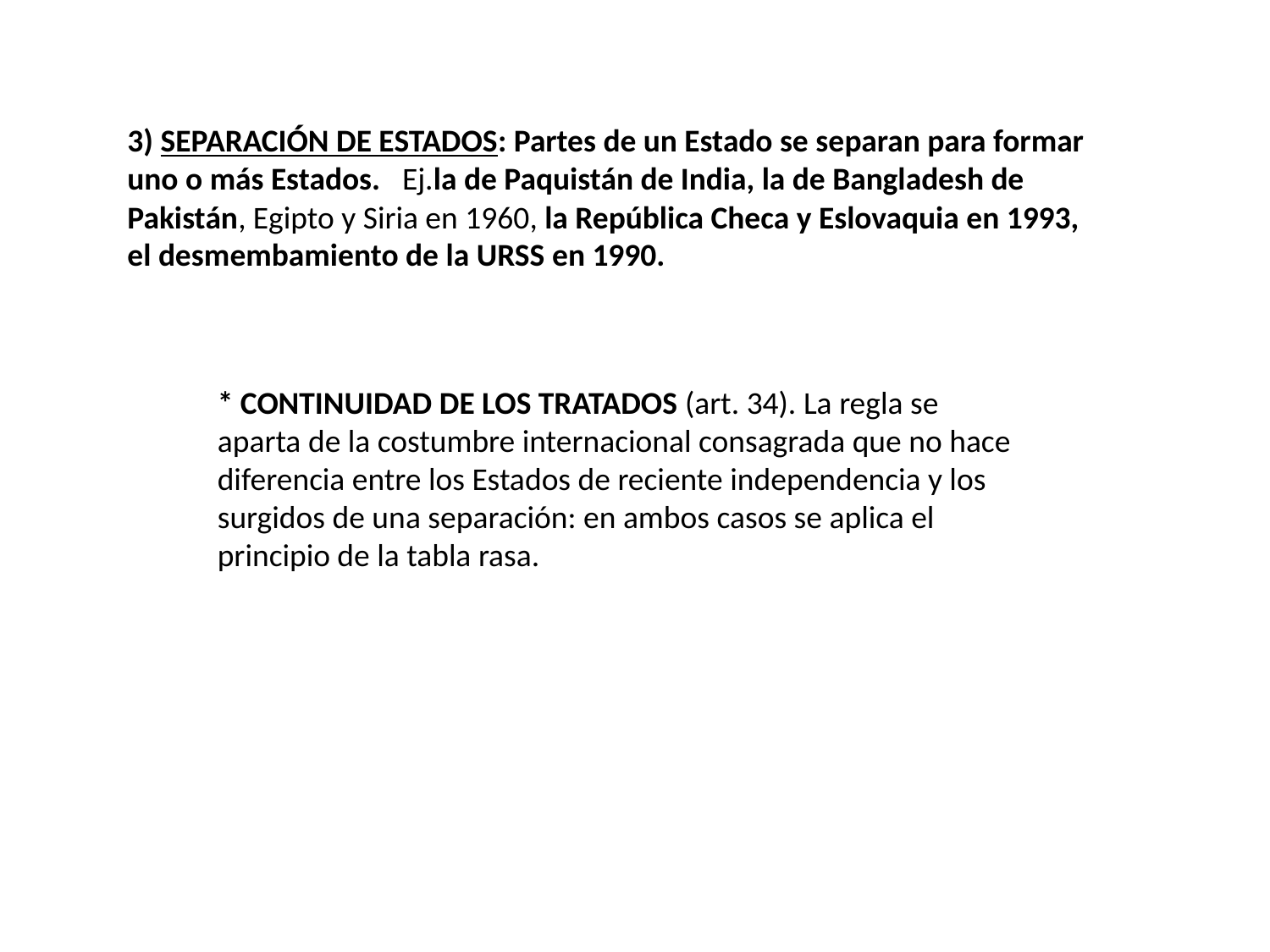

3) SEPARACIÓN DE ESTADOS: Partes de un Estado se separan para formar uno o más Estados.   Ej.la de Paquistán de India, la de Bangladesh de Pakistán, Egipto y Siria en 1960, la República Checa y Eslovaquia en 1993,  el desmembamiento de la URSS en 1990.
* CONTINUIDAD DE LOS TRATADOS (art. 34). La regla se aparta de la costumbre internacional consagrada que no hace diferencia entre los Estados de reciente independencia y los surgidos de una separación: en ambos casos se aplica el principio de la tabla rasa.